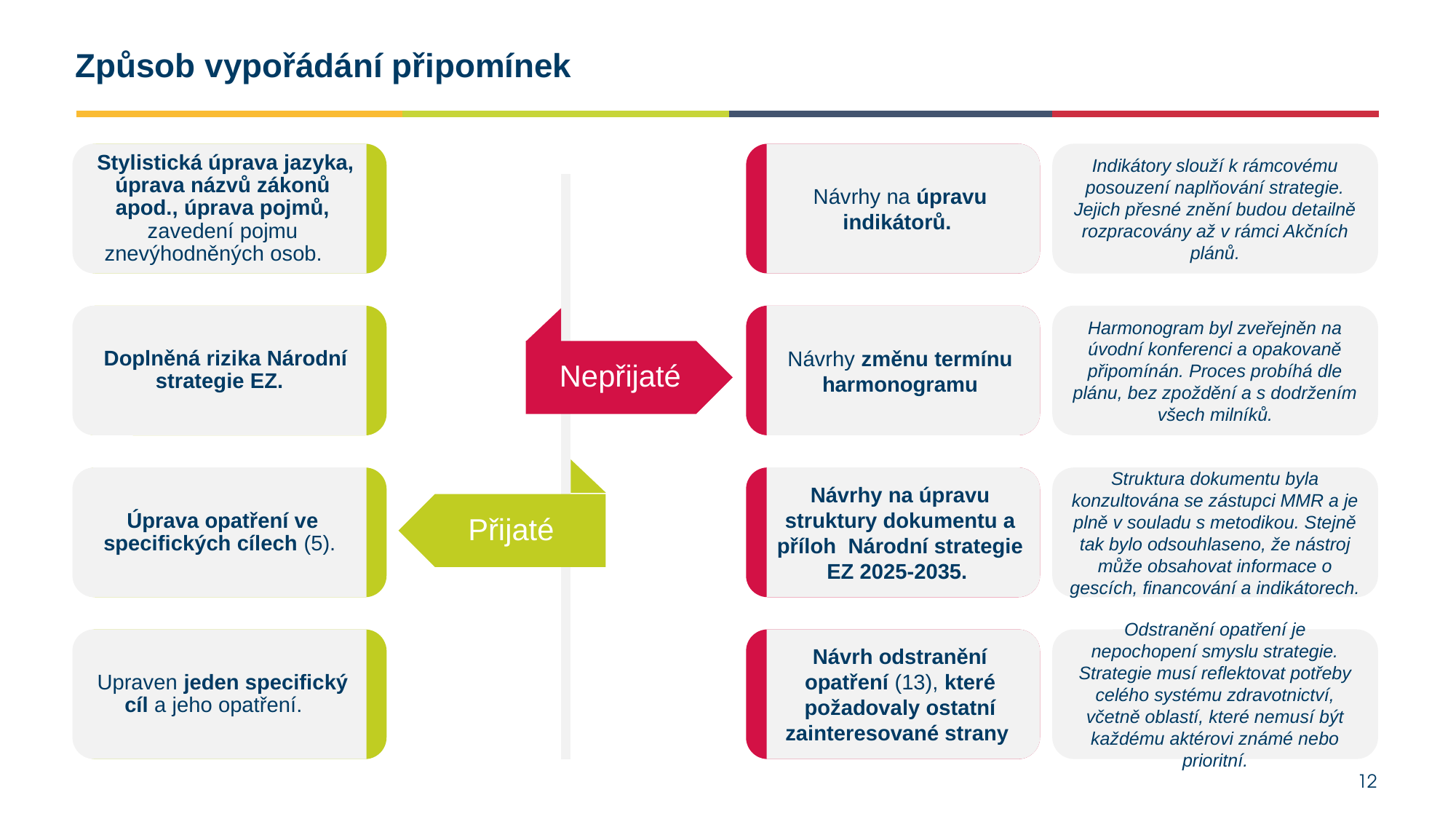

Způsob vypořádání připomínek

 Stylistická úprava jazyka, úprava názvů zákonů apod., úprava pojmů, zavedení pojmu znevýhodněných osob.

Indikátory slouží k rámcovému posouzení naplňování strategie. Jejich přesné znění budou detailně rozpracovány až v rámci Akčních plánů.
Návrhy na úpravu indikátorů.

 Doplněná rizika Národní strategie EZ.
Harmonogram byl zveřejněn na úvodní konferenci a opakovaně připomínán. Proces probíhá dle plánu, bez zpoždění a s dodržením všech milníků.

Návrhy změnu termínu harmonogramu

Nepřijaté

Úprava opatření ve specifických cílech (5).

Návrhy na úpravu struktury dokumentu a příloh  Národní strategie EZ 2025-2035.

Struktura dokumentu byla konzultována se zástupci MMR a je plně v souladu s metodikou. Stejně tak bylo odsouhlaseno, že nástroj může obsahovat informace o gescích, financování a indikátorech.
Přijaté
Upraven jeden specifický cíl a jeho opatření.

Odstranění opatření je nepochopení smyslu strategie. Strategie musí reflektovat potřeby celého systému zdravotnictví, včetně oblastí, které nemusí být každému aktérovi známé nebo prioritní.
Návrh odstranění opatření (13), které požadovaly ostatní zainteresované strany

12